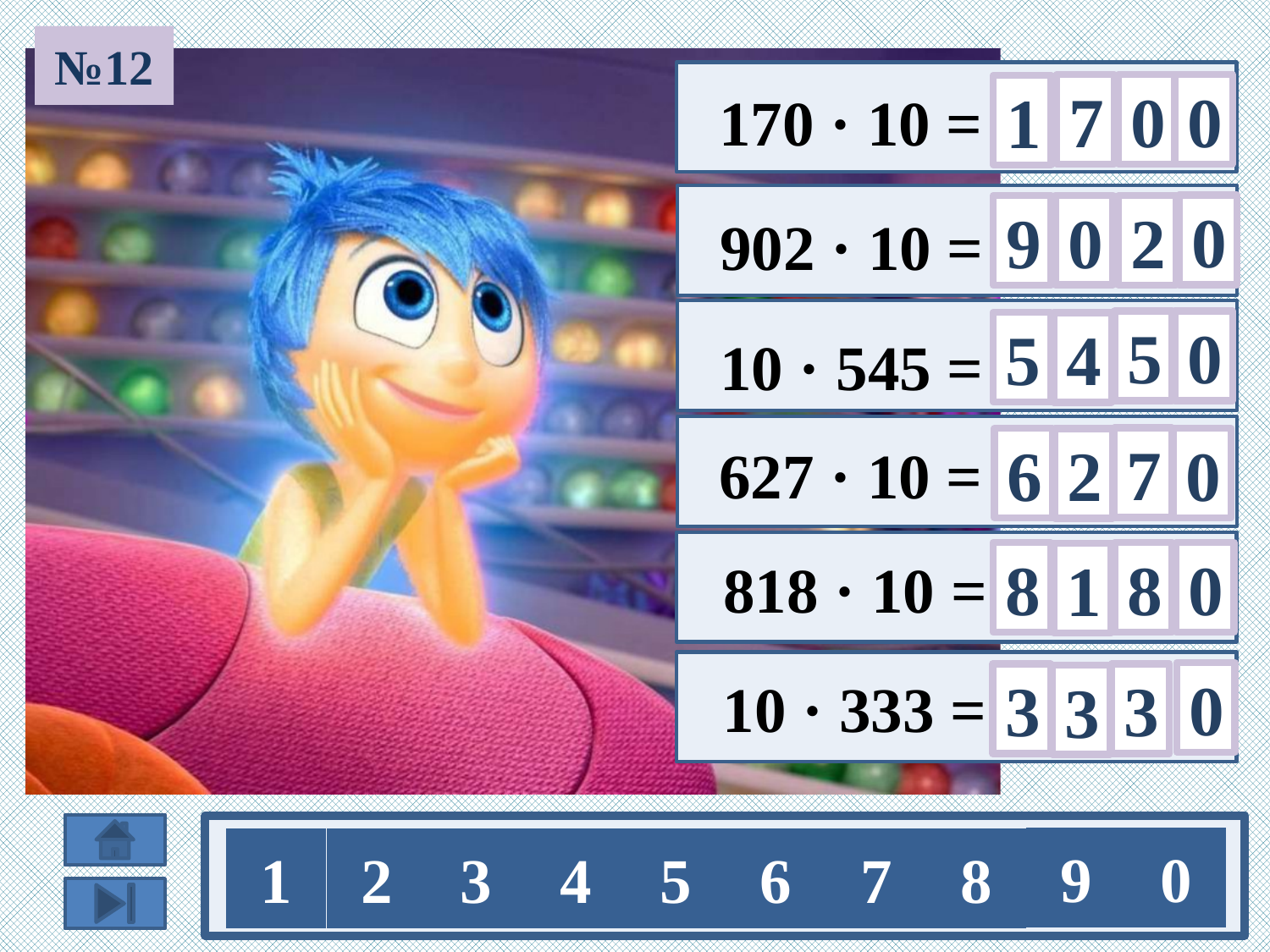

№12
0
7
0
1
 170 · 10 =
0
0
9
2
 902 · 10 =
0
5
5
4
 10 · 545 =
7
0
6
2
 627 · 10 =
0
8
8
1
 818 · 10 =
0
 10 · 333 =
3
3
3

9
0
1
2
3
4
5
6
7
8